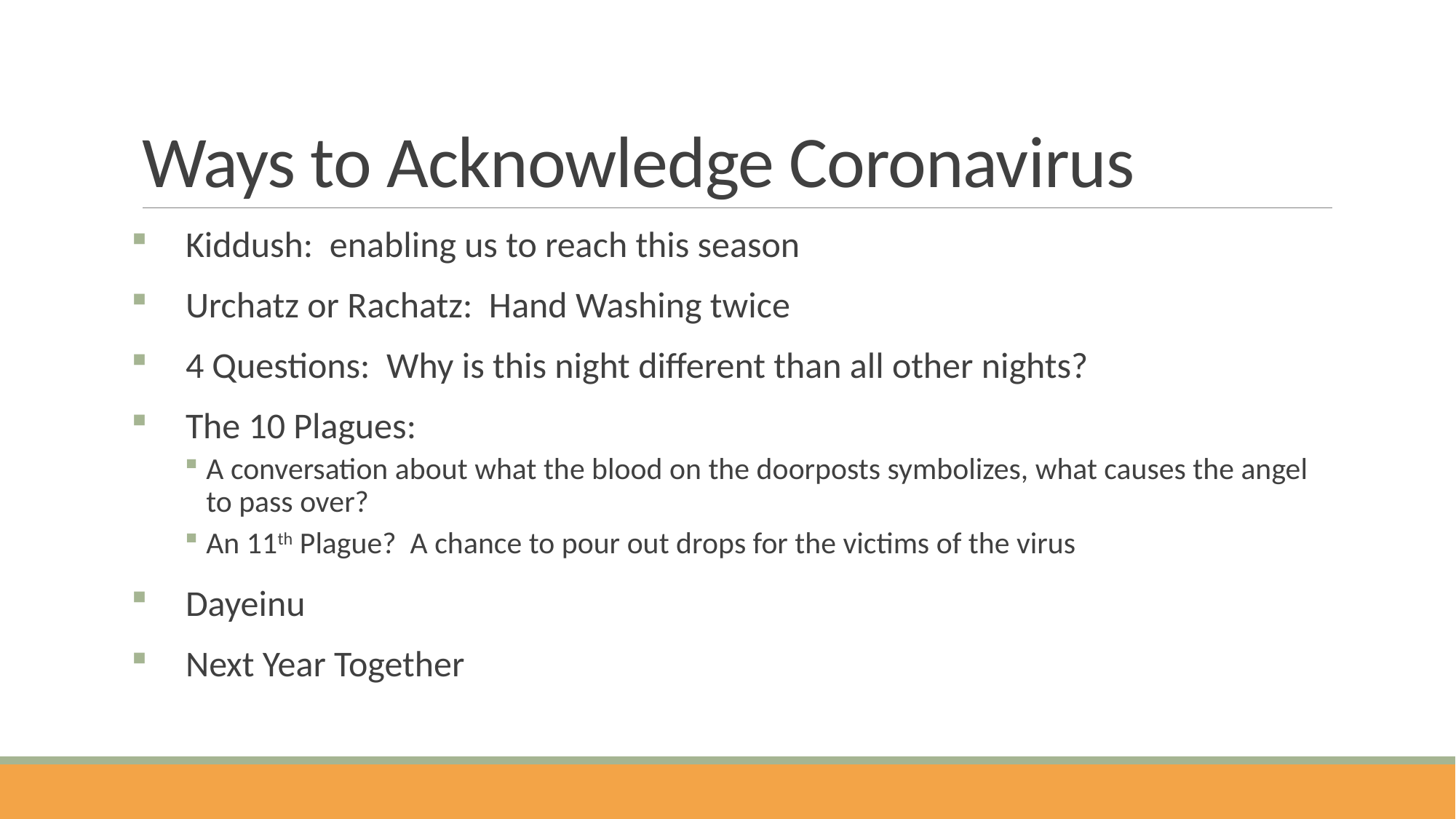

# Ways to Acknowledge Coronavirus
Kiddush:  enabling us to reach this season
Urchatz or Rachatz:  Hand Washing twice
4 Questions:  Why is this night different than all other nights?
The 10 Plagues:
A conversation about what the blood on the doorposts symbolizes, what causes the angel to pass over?
An 11th Plague?  A chance to pour out drops for the victims of the virus
Dayeinu
Next Year Together